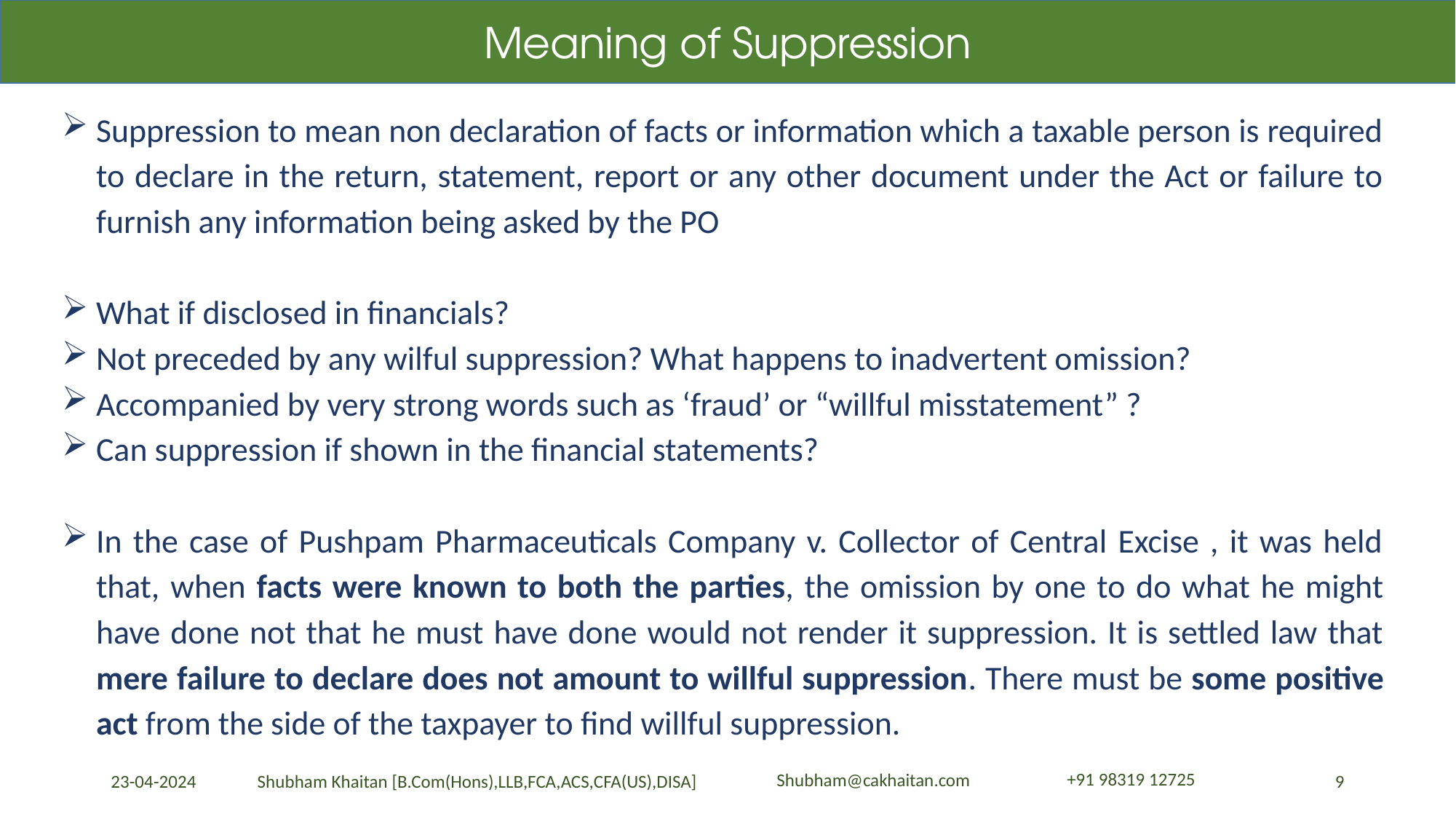

Meaning of Suppression
Suppression to mean non declaration of facts or information which a taxable person is required to declare in the return, statement, report or any other document under the Act or failure to furnish any information being asked by the PO

What if disclosed in financials?
Not preceded by any wilful suppression? What happens to inadvertent omission?
Accompanied by very strong words such as ‘fraud’ or “willful misstatement” ?
Can suppression if shown in the financial statements?

In the case of Pushpam Pharmaceuticals Company v. Collector of Central Excise , it was held that, when facts were known to both the parties, the omission by one to do what he might have done not that he must have done would not render it suppression. It is settled law that mere failure to declare does not amount to willful suppression. There must be some positive act from the side of the taxpayer to find willful suppression.

23-04-2024
9
Shubham Khaitan [B.Com(Hons),LLB,FCA,ACS,CFA(US),DISA]
+91 98319 12725
Shubham@cakhaitan.com